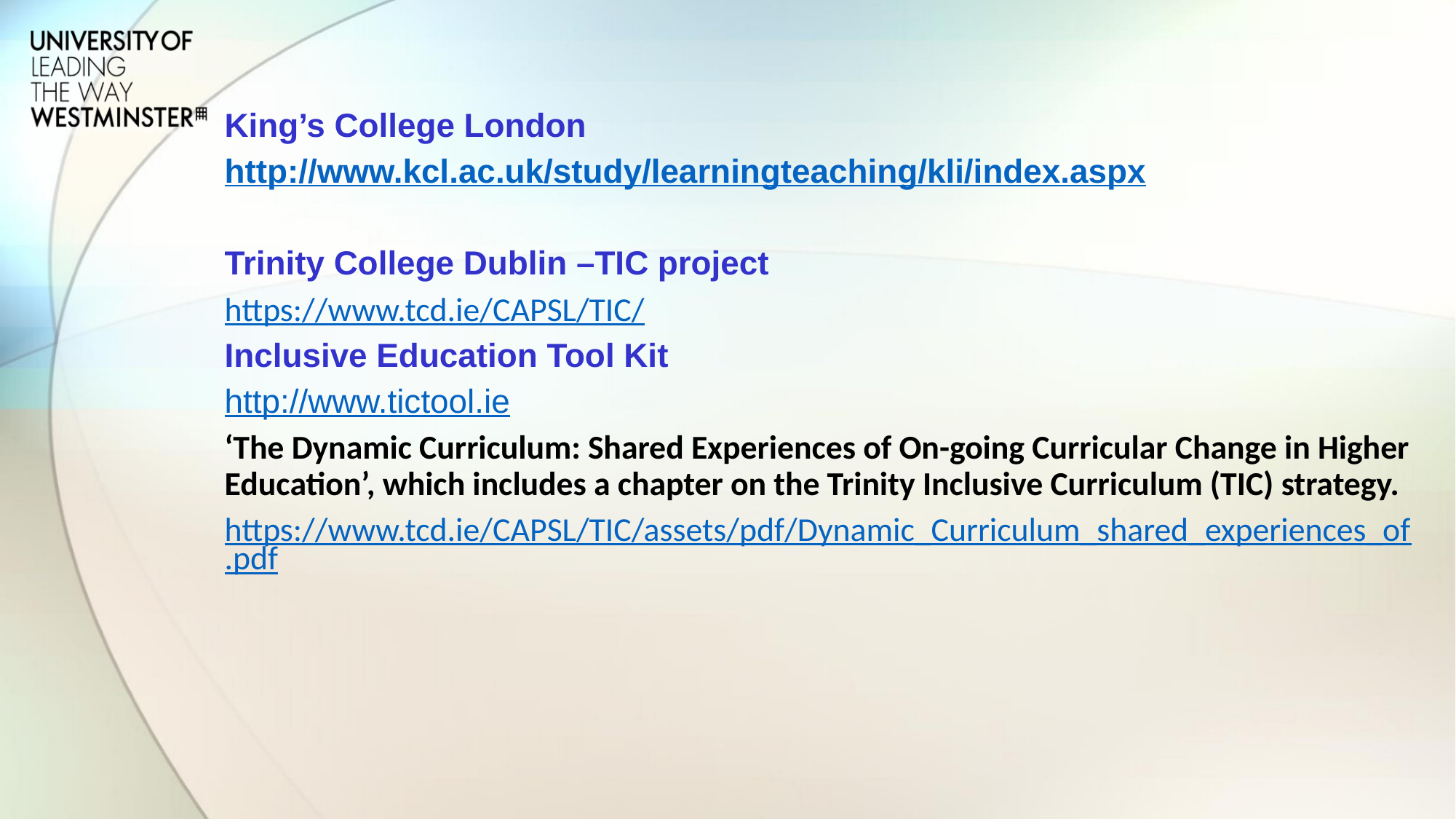

#
King’s College London
http://www.kcl.ac.uk/study/learningteaching/kli/index.aspx

Trinity College Dublin –TIC project
https://www.tcd.ie/CAPSL/TIC/
Inclusive Education Tool Kit
http://www.tictool.ie
‘The Dynamic Curriculum: Shared Experiences of On-going Curricular Change in Higher Education’, which includes a chapter on the Trinity Inclusive Curriculum (TIC) strategy.
https://www.tcd.ie/CAPSL/TIC/assets/pdf/Dynamic_Curriculum_shared_experiences_of.pdf